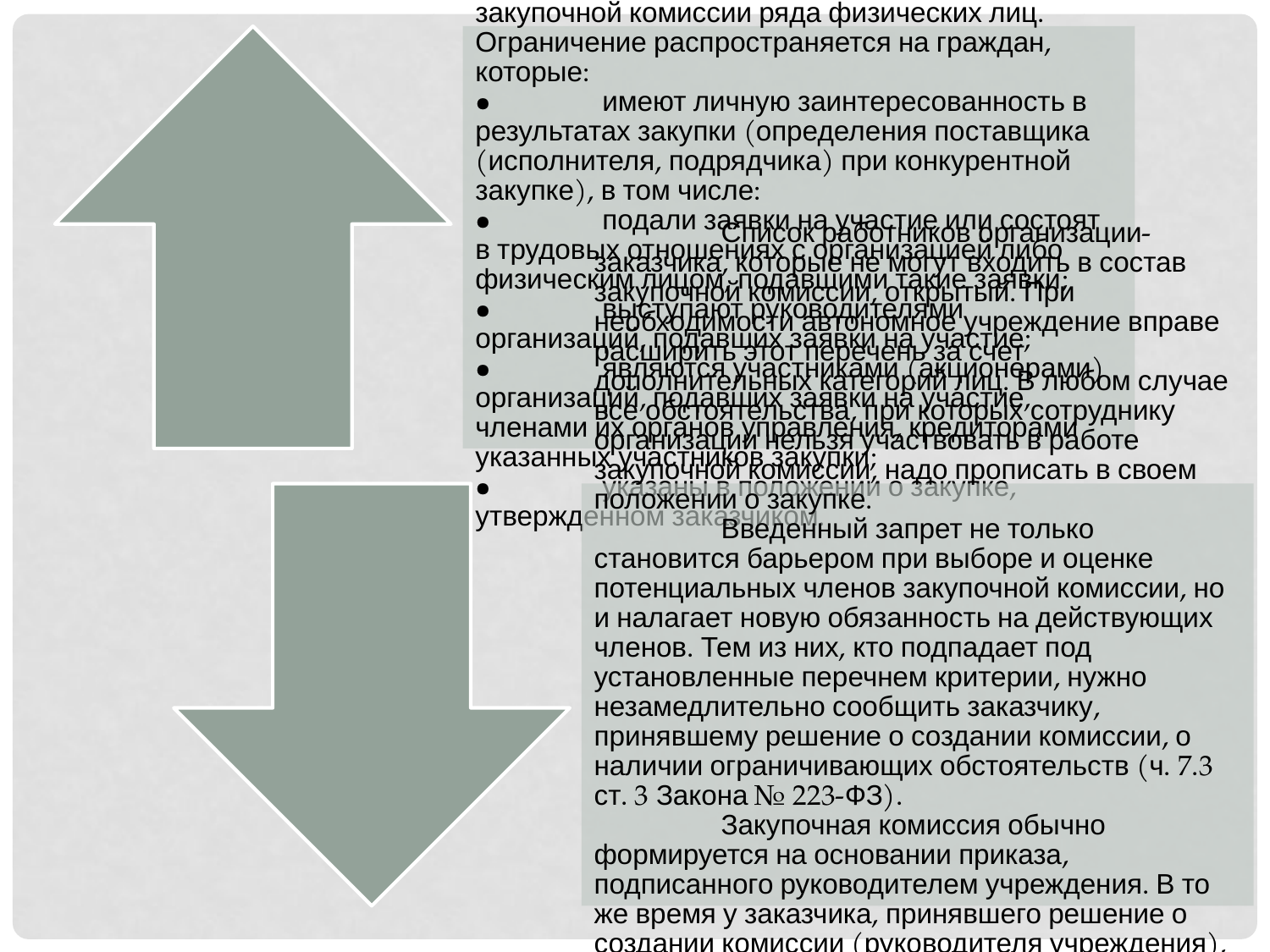

•	имеют личную заинтересованность в результатах закупки (определения поставщика (исполнителя, подрядчика) при конкурентной закупке), в том числе:
	Введенный запрет не только становится барьером при выборе и оценке потенциальных членов закупочной комиссии, но и налагает новую обязанность на действующих членов. Тем из них, кто подпадает под установленные перечнем критерии, нужно незамедлительно сообщить заказчику, принявшему решение о создании комиссии, о наличии ограничивающих обстоятельств (ч. 7.3 ст. 3 Закона № 223-ФЗ).